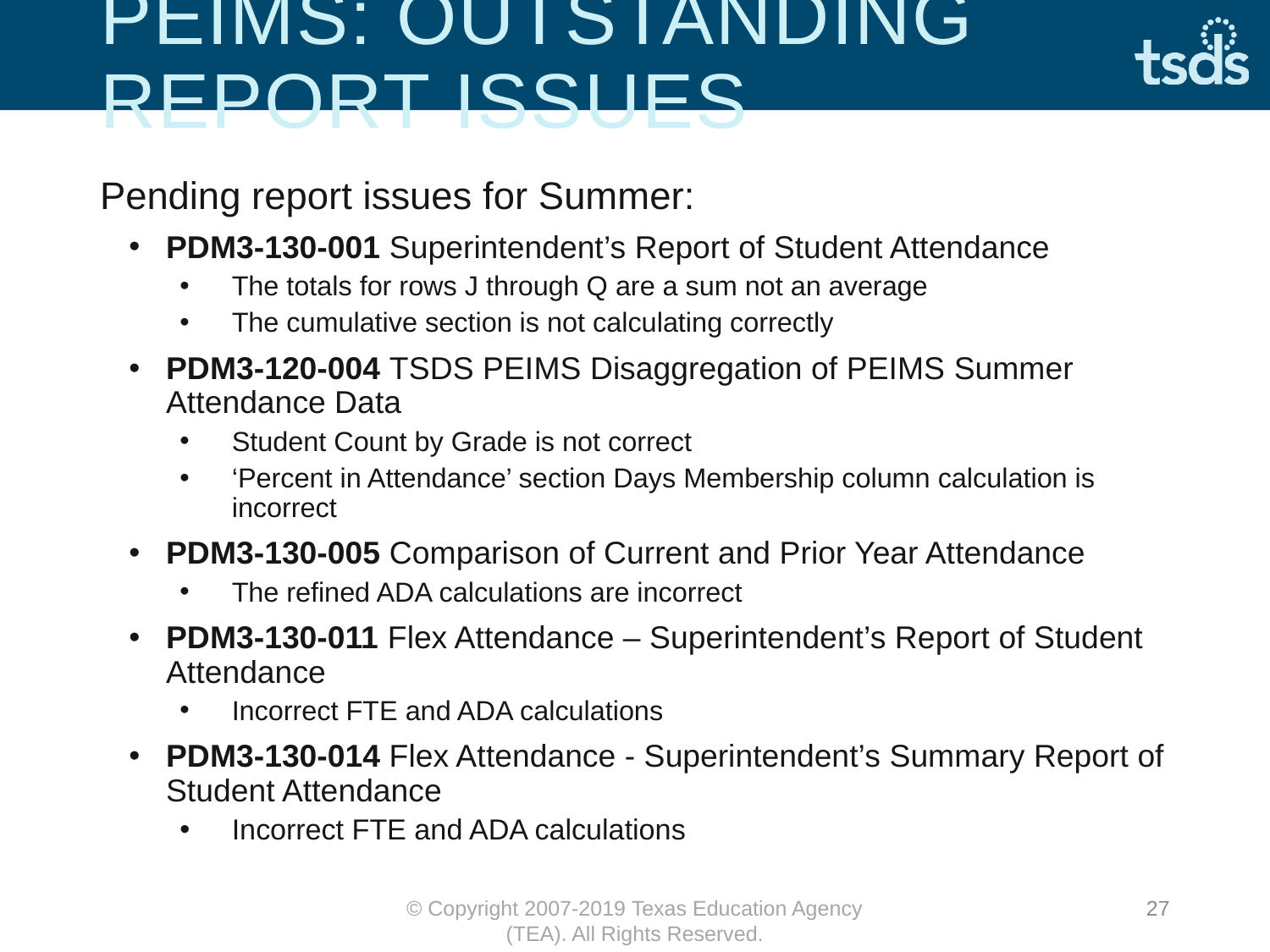

# Peims: Outstanding report issues
Pending report issues for Summer:
PDM3-130-001 Superintendent’s Report of Student Attendance
The totals for rows J through Q are a sum not an average
The cumulative section is not calculating correctly
PDM3-120-004 TSDS PEIMS Disaggregation of PEIMS Summer Attendance Data
Student Count by Grade is not correct
‘Percent in Attendance’ section Days Membership column calculation is incorrect
PDM3-130-005 Comparison of Current and Prior Year Attendance
The refined ADA calculations are incorrect
PDM3-130-011 Flex Attendance – Superintendent’s Report of Student Attendance
Incorrect FTE and ADA calculations
PDM3-130-014 Flex Attendance - Superintendent’s Summary Report of Student Attendance
Incorrect FTE and ADA calculations

27